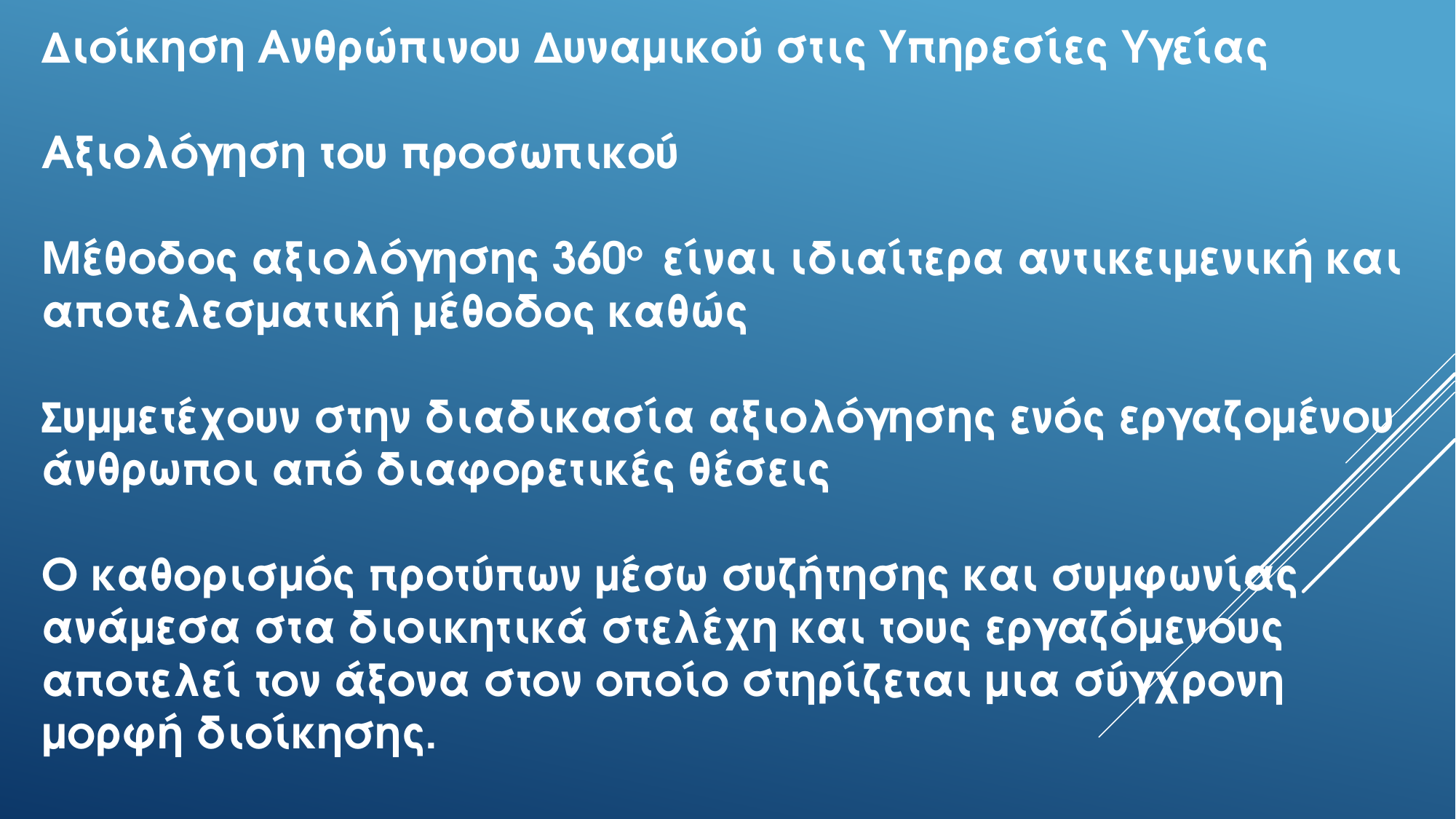

Διοίκηση Ανθρώπινου Δυναμικού στις Υπηρεσίες Υγείας

Αξιολόγηση του προσωπικού

Μέθοδος αξιολόγησης 360ο  είναι ιδιαίτερα αντικειμενική και αποτελεσματική μέθοδος καθώς

Συμμετέχουν στην διαδικασία αξιολόγησης ενός εργαζομένου άνθρωποι από διαφορετικές θέσεις

Ο καθορισμός προτύπων μέσω συζήτησης και συμφωνίας ανάμεσα στα διοικητικά στελέχη και τους εργαζόμενους αποτελεί τον άξονα στον οποίο στηρίζεται μια σύγχρονη μορφή διοίκησης.